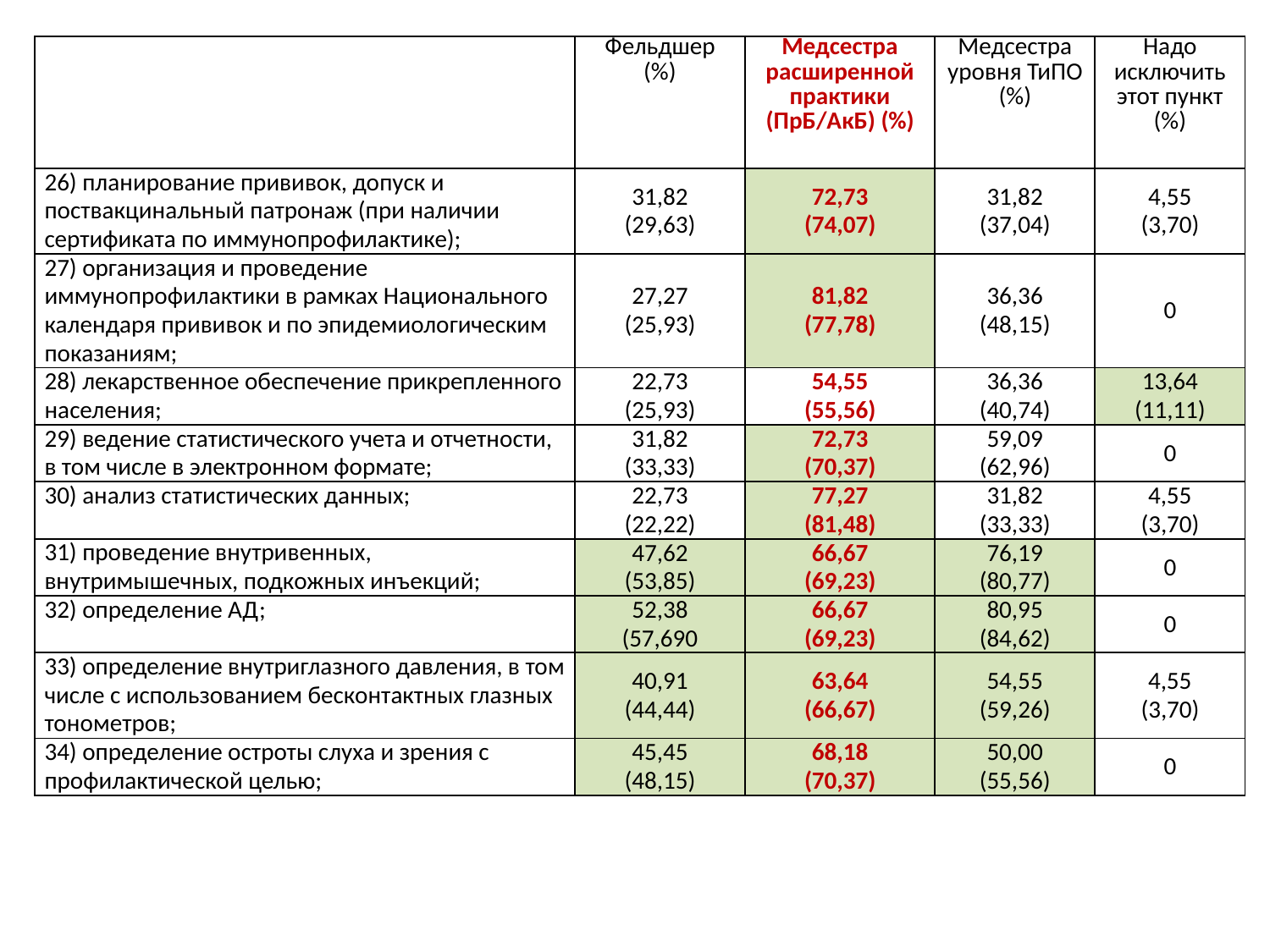

|  | Фельдшер (%) | Медсестра расширенной практики (ПрБ/АкБ) (%) | Медсестра уровня ТиПО (%) | Надо исключить этот пункт (%) |
| --- | --- | --- | --- | --- |
| 26) планирование прививок, допуск и поствакцинальный патронаж (при наличии сертификата по иммунопрофилактике); | 31,82 (29,63) | 72,73 (74,07) | 31,82 (37,04) | 4,55 (3,70) |
| 27) организация и проведение иммунопрофилактики в рамках Национального календаря прививок и по эпидемиологическим показаниям; | 27,27 (25,93) | 81,82 (77,78) | 36,36 (48,15) | 0 |
| 28) лекарственное обеспечение прикрепленного населения; | 22,73 (25,93) | 54,55 (55,56) | 36,36 (40,74) | 13,64 (11,11) |
| 29) ведение статистического учета и отчетности, в том числе в электронном формате; | 31,82 (33,33) | 72,73 (70,37) | 59,09 (62,96) | 0 |
| 30) анализ статистических данных; | 22,73 (22,22) | 77,27 (81,48) | 31,82 (33,33) | 4,55 (3,70) |
| 31) проведение внутривенных, внутримышечных, подкожных инъекций; | 47,62 (53,85) | 66,67 (69,23) | 76,19 (80,77) | 0 |
| 32) определение АД; | 52,38 (57,690 | 66,67 (69,23) | 80,95 (84,62) | 0 |
| 33) определение внутриглазного давления, в том числе с использованием бесконтактных глазных тонометров; | 40,91 (44,44) | 63,64 (66,67) | 54,55 (59,26) | 4,55 (3,70) |
| 34) определение остроты слуха и зрения с профилактической целью; | 45,45 (48,15) | 68,18 (70,37) | 50,00 (55,56) | 0 |